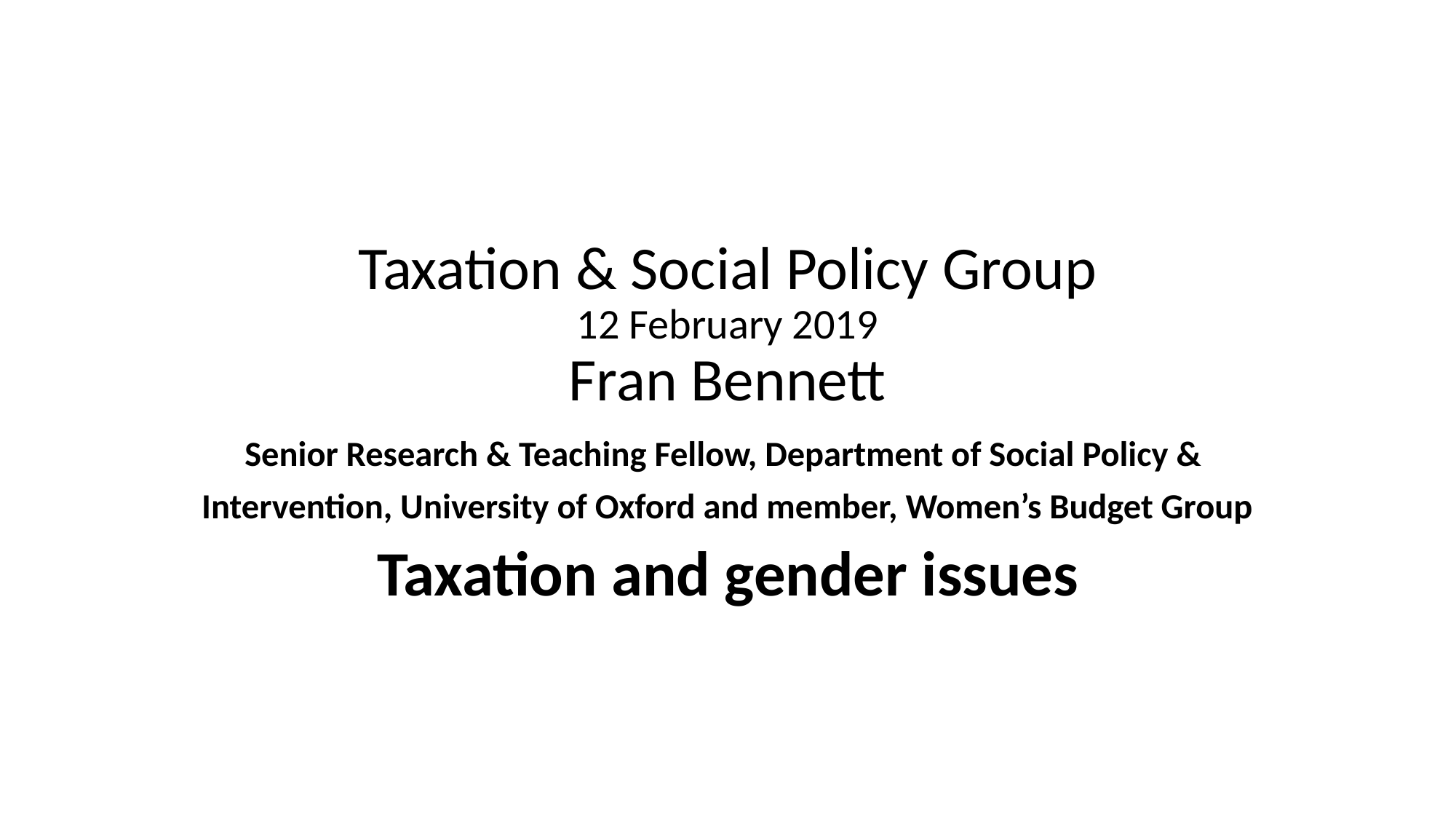

# Taxation & Social Policy Group 12 February 2019 Fran Bennett
Senior Research & Teaching Fellow, Department of Social Policy &
Intervention, University of Oxford and member, Women’s Budget Group
Taxation and gender issues